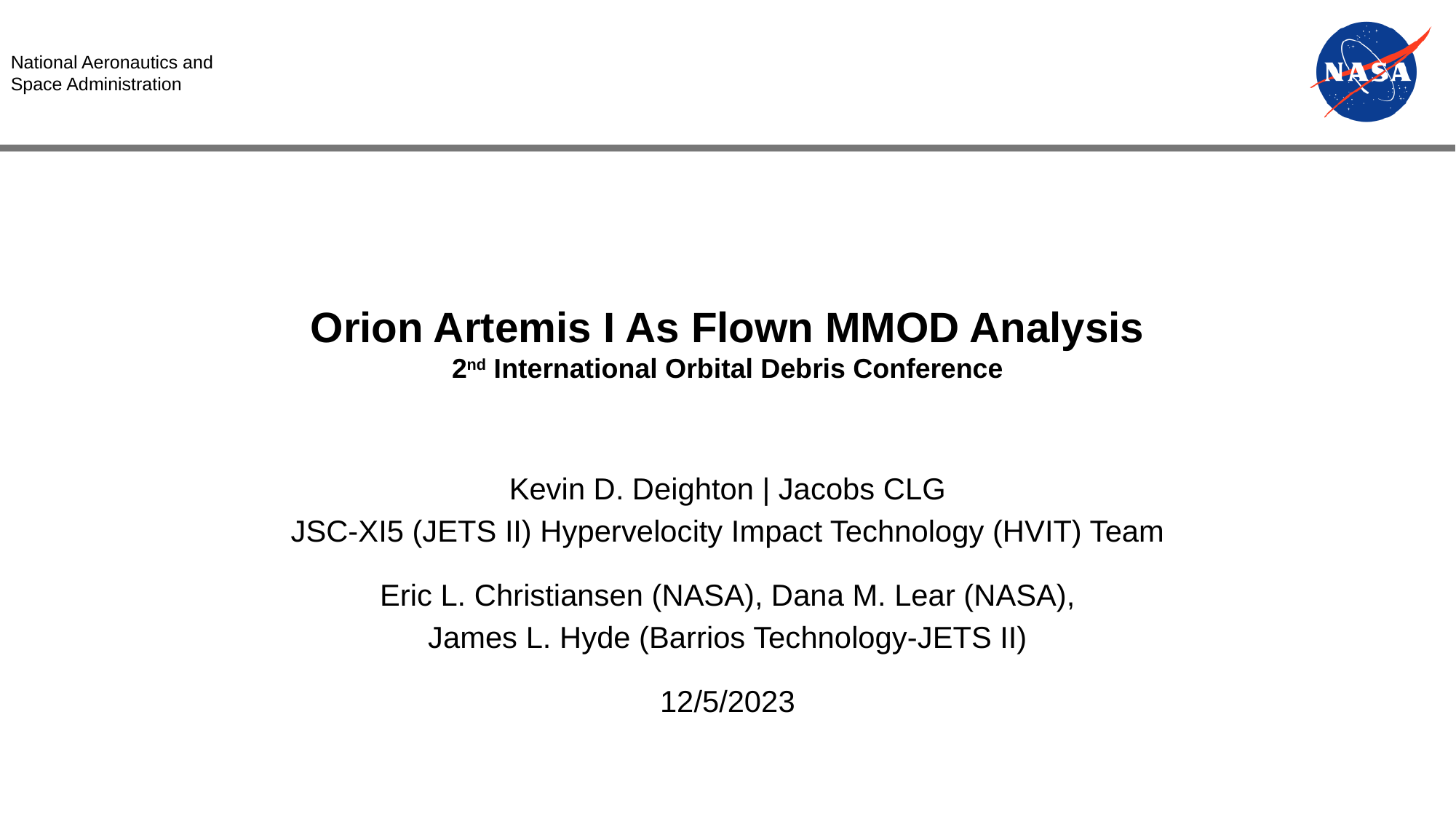

# Orion Artemis I As Flown MMOD Analysis 2nd International Orbital Debris Conference
Kevin D. Deighton | Jacobs CLG
JSC-XI5 (JETS II) Hypervelocity Impact Technology (HVIT) Team

Eric L. Christiansen (NASA), Dana M. Lear (NASA),
James L. Hyde (Barrios Technology-JETS II)

12/5/2023